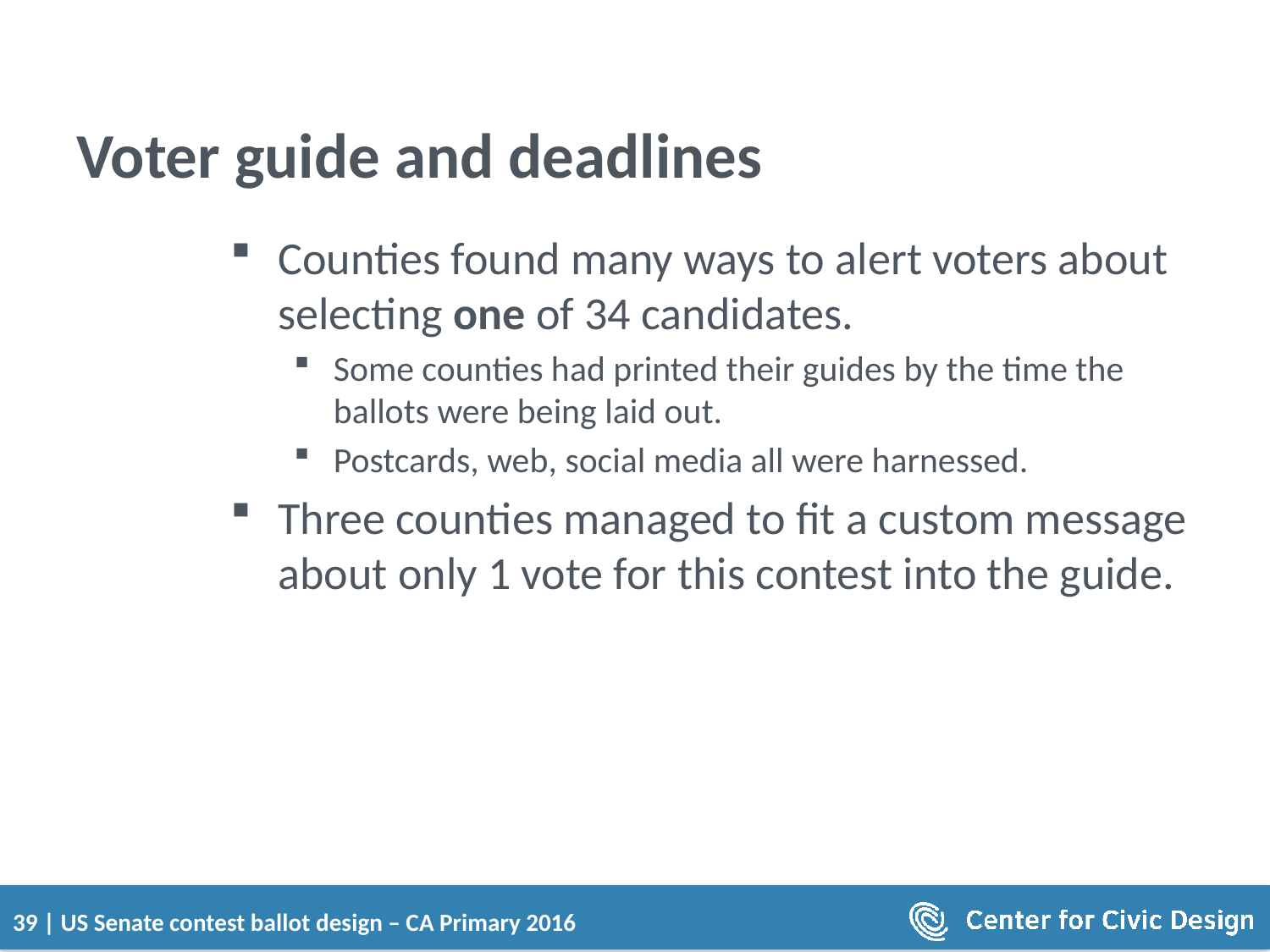

# Voter guide and deadlines
Counties found many ways to alert voters about selecting one of 34 candidates.
Some counties had printed their guides by the time the ballots were being laid out.
Postcards, web, social media all were harnessed.
Three counties managed to fit a custom message about only 1 vote for this contest into the guide.
39 | US Senate contest ballot design – CA Primary 2016